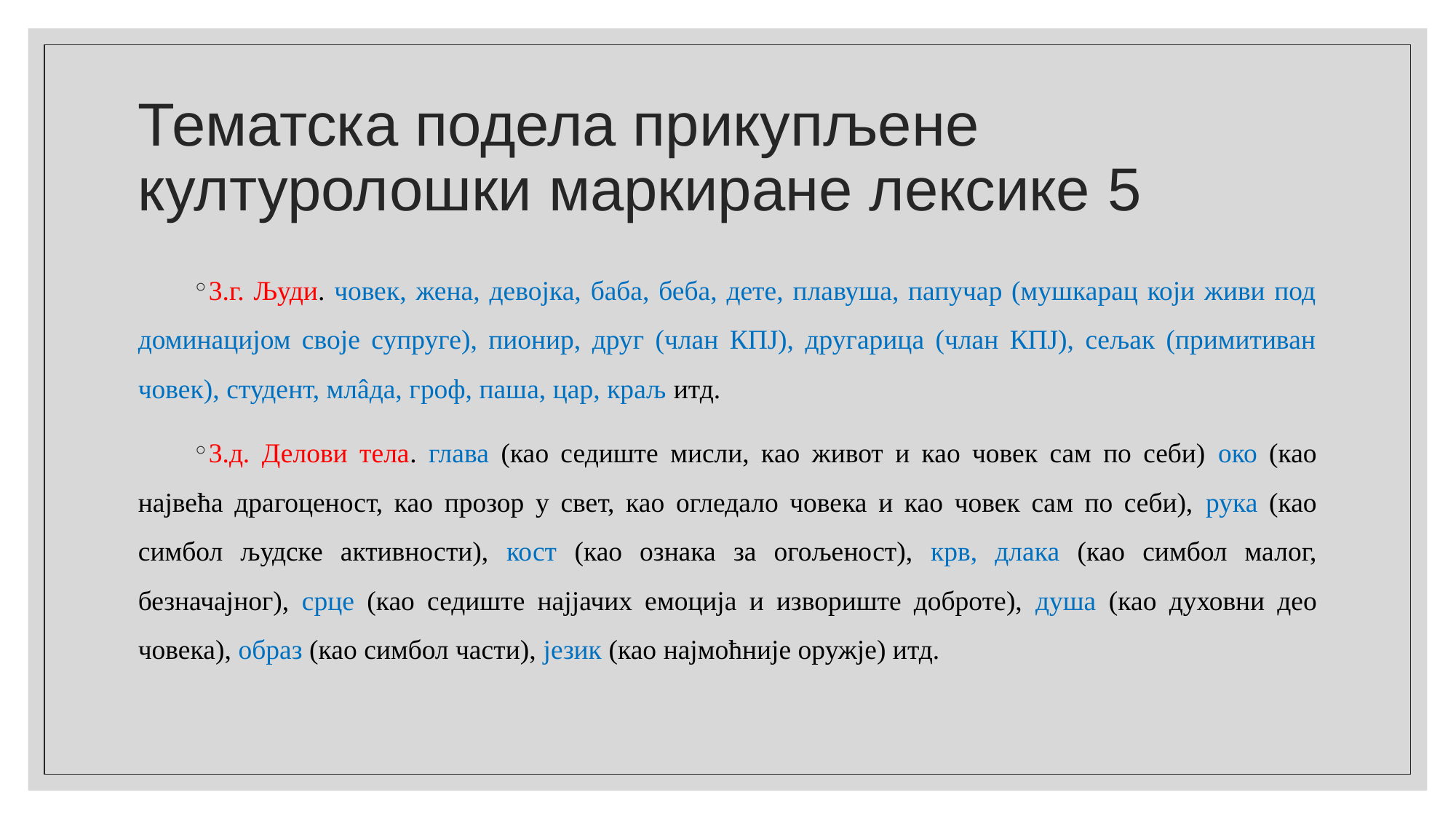

# Тематска подела прикупљене културолошки маркиране лексике 5
3.г. Људи. човек, жена, девојка, баба, беба, дете, плавуша, папучар (мушкарац који живи под доминацијом своје супруге), пионир, друг (члан КПЈ), другарица (члан КПЈ), сељак (примитиван човек), студент, млâда, гроф, паша, цар, краљ итд.
3.д. Делови тела. глава (као седиште мисли, као живот и као човек сам по себи) око (као највећа драгоценост, као прозор у свет, као огледало човека и као човек сам по себи), рука (као симбол људске активности), кост (као ознака за огољеност), крв, длака (као симбол малог, безначајног), срце (као седиште најјачих емоција и извориште доброте), душа (као духовни део човека), образ (као симбол части), језик (као најмоћније оружје) итд.